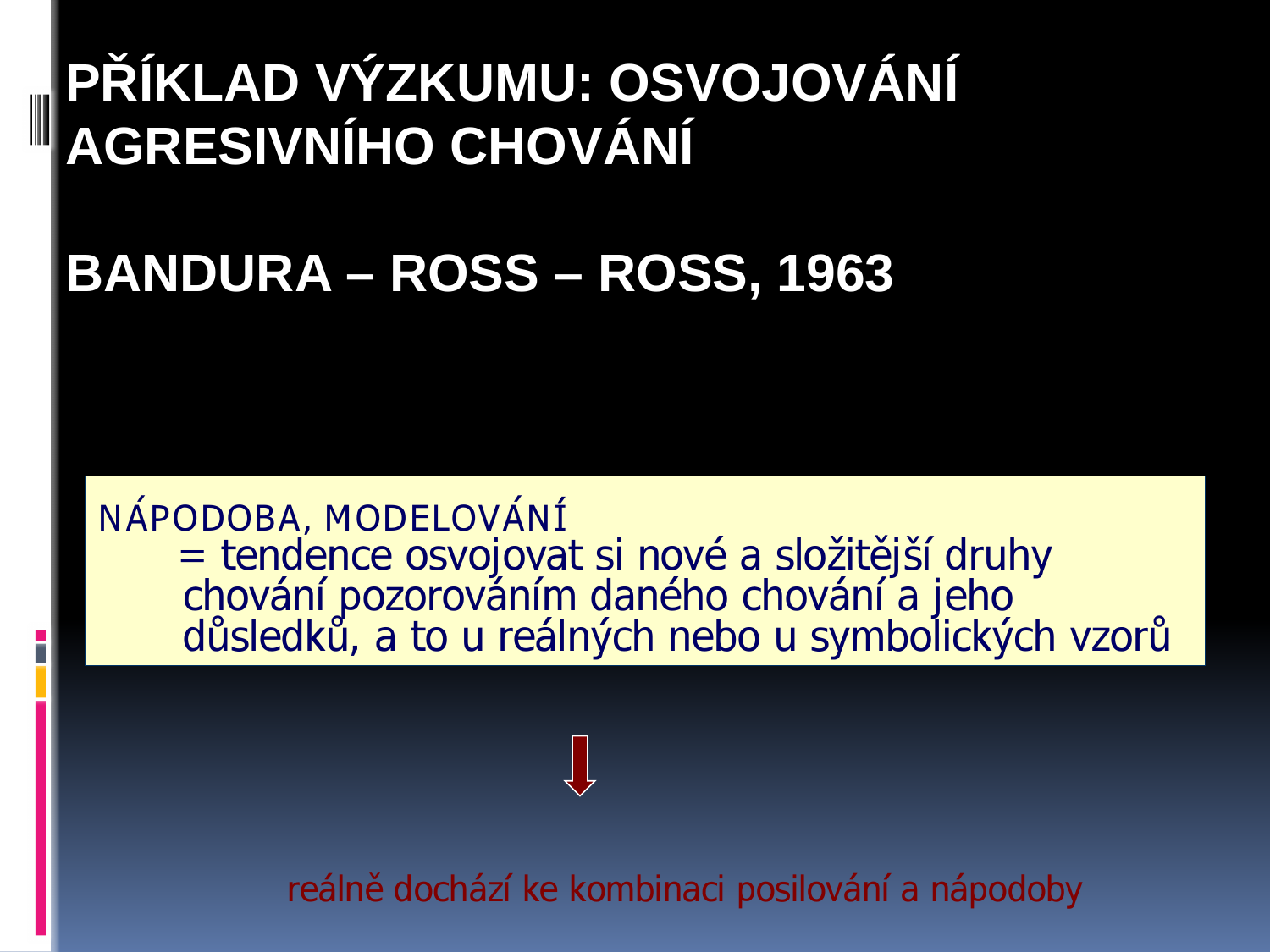

# Příklad výzkumu: Osvojování agresivního chování Bandura – Ross – Ross, 1963
NÁPODOBA, MODELOVÁNÍ
      = tendence osvojovat si nové a složitější druhy chování pozorováním daného chování a jeho důsledků, a to u reálných nebo u symbolických vzorů

reálně dochází ke kombinaci posilování a nápodoby